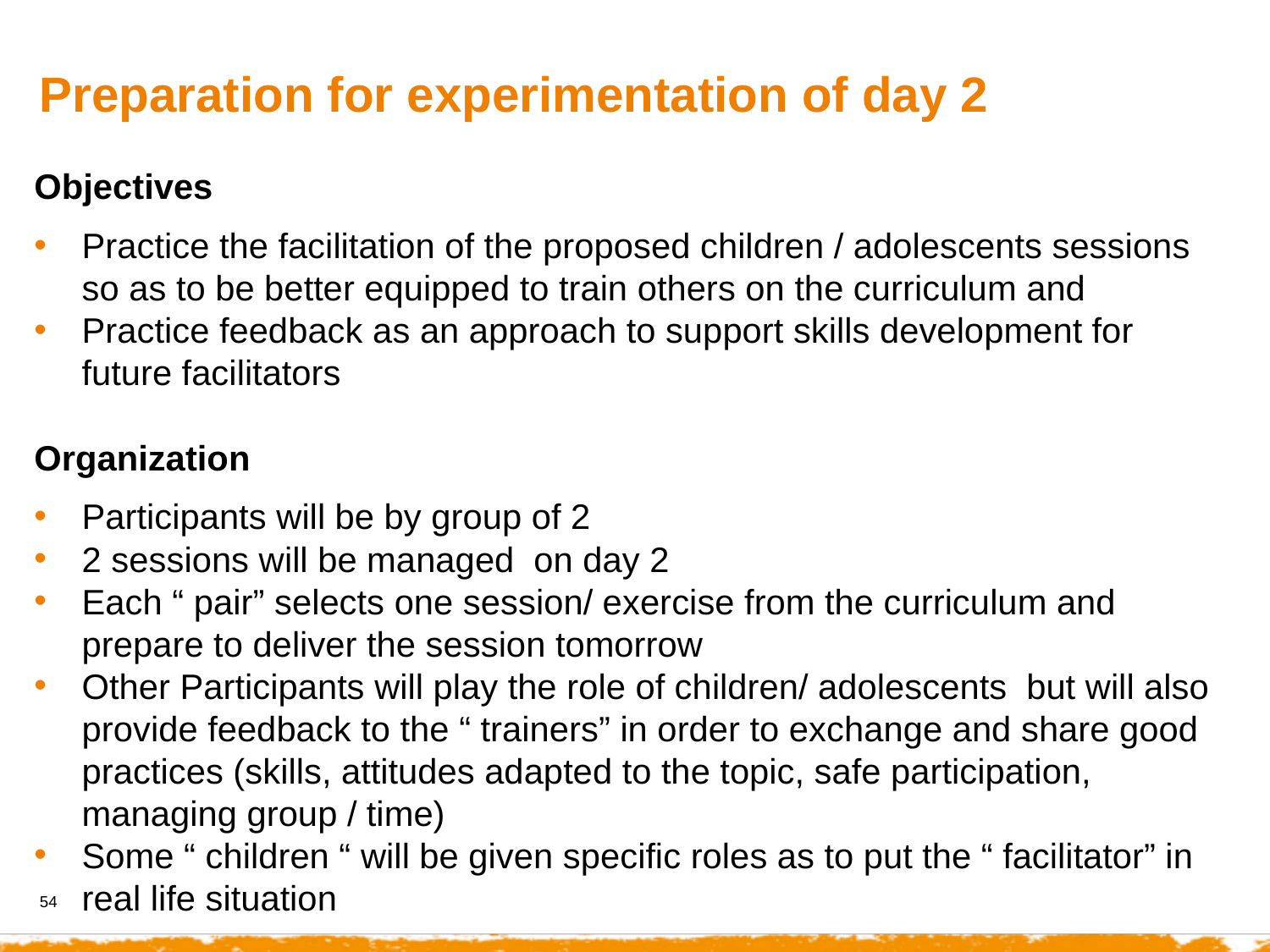

Preparation for experimentation of day 2
Objectives

Practice the facilitation of the proposed children / adolescents sessions  so as to be better equipped to train others on the curriculum and
Practice feedback as an approach to support skills development for future facilitators

Organization

Participants will be by group of 2
2 sessions will be managed  on day 2
Each “ pair” selects one session/ exercise from the curriculum and prepare to deliver the session tomorrow
Other Participants will play the role of children/ adolescents  but will also provide feedback to the “ trainers” in order to exchange and share good practices (skills, attitudes adapted to the topic, safe participation, managing group / time)
Some “ children “ will be given specific roles as to put the “ facilitator” in real life situation